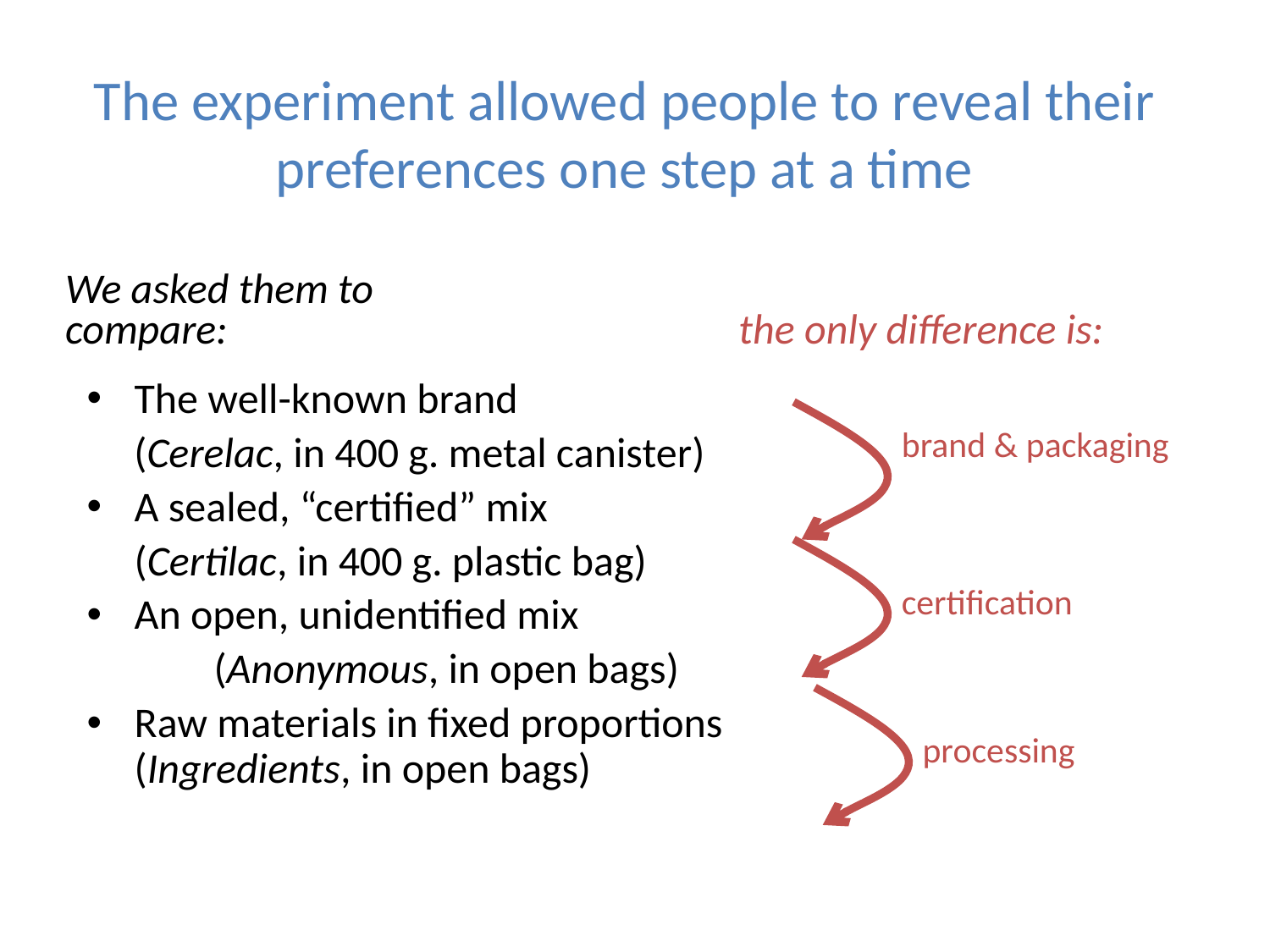

# The experiment allowed people to reveal their preferences one step at a time
We asked them to compare:
the only difference is:
The well-known brand
(Cerelac, in 400 g. metal canister)
A sealed, “certified” mix
	(Certilac, in 400 g. plastic bag)
An open, unidentified mix
	(Anonymous, in open bags)
Raw materials in fixed proportions (Ingredients, in open bags)

brand & packaging

certification

processing